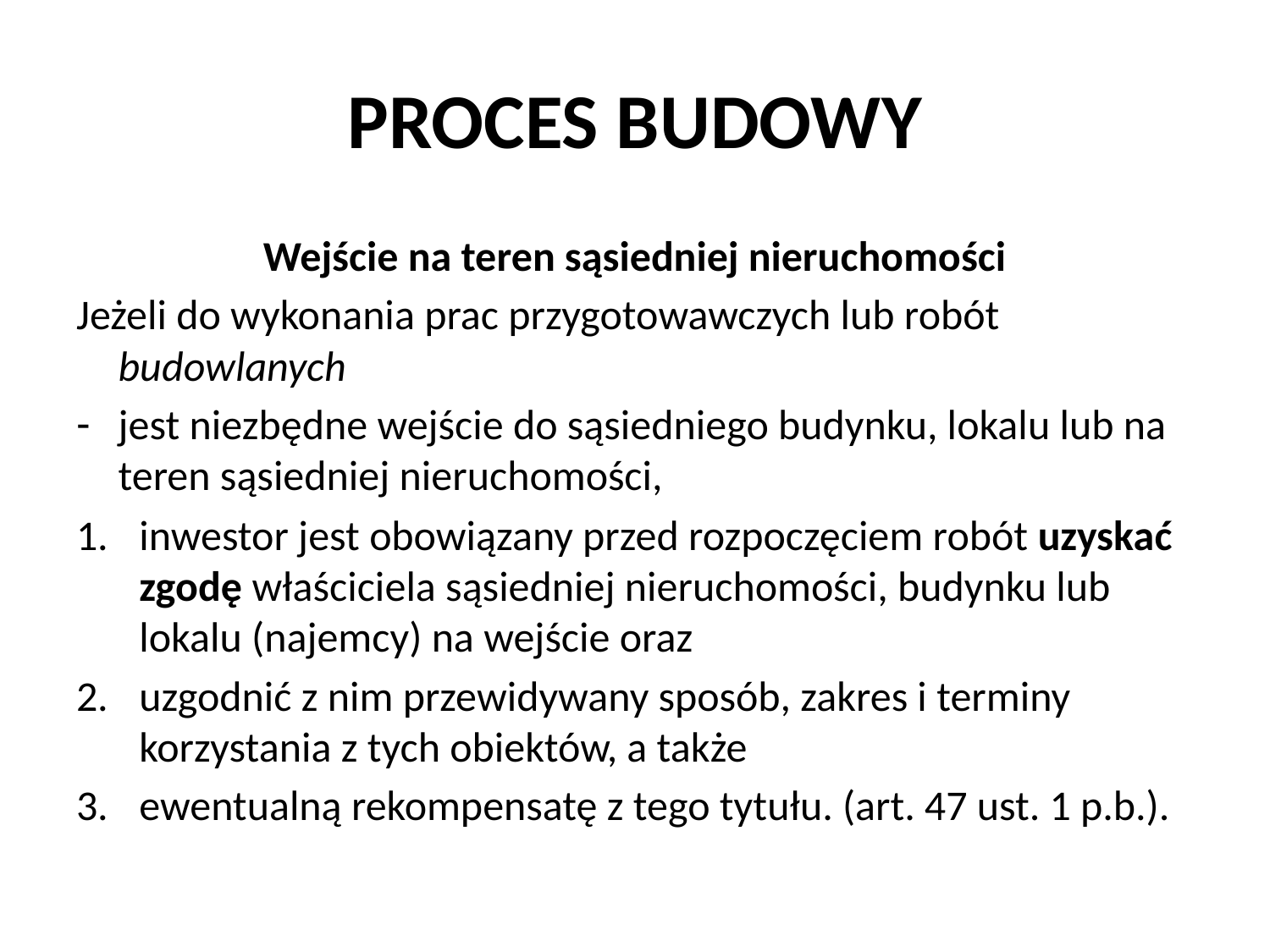

# PROCES BUDOWY
Wejście na teren sąsiedniej nieruchomości
Jeżeli do wykonania prac przygotowawczych lub robót budowlanych
jest niezbędne wejście do sąsiedniego budynku, lokalu lub na teren sąsiedniej nieruchomości,
inwestor jest obowiązany przed rozpoczęciem robót uzyskać zgodę właściciela sąsiedniej nieruchomości, budynku lub lokalu (najemcy) na wejście oraz
uzgodnić z nim przewidywany sposób, zakres i terminy korzystania z tych obiektów, a także
ewentualną rekompensatę z tego tytułu. (art. 47 ust. 1 p.b.).